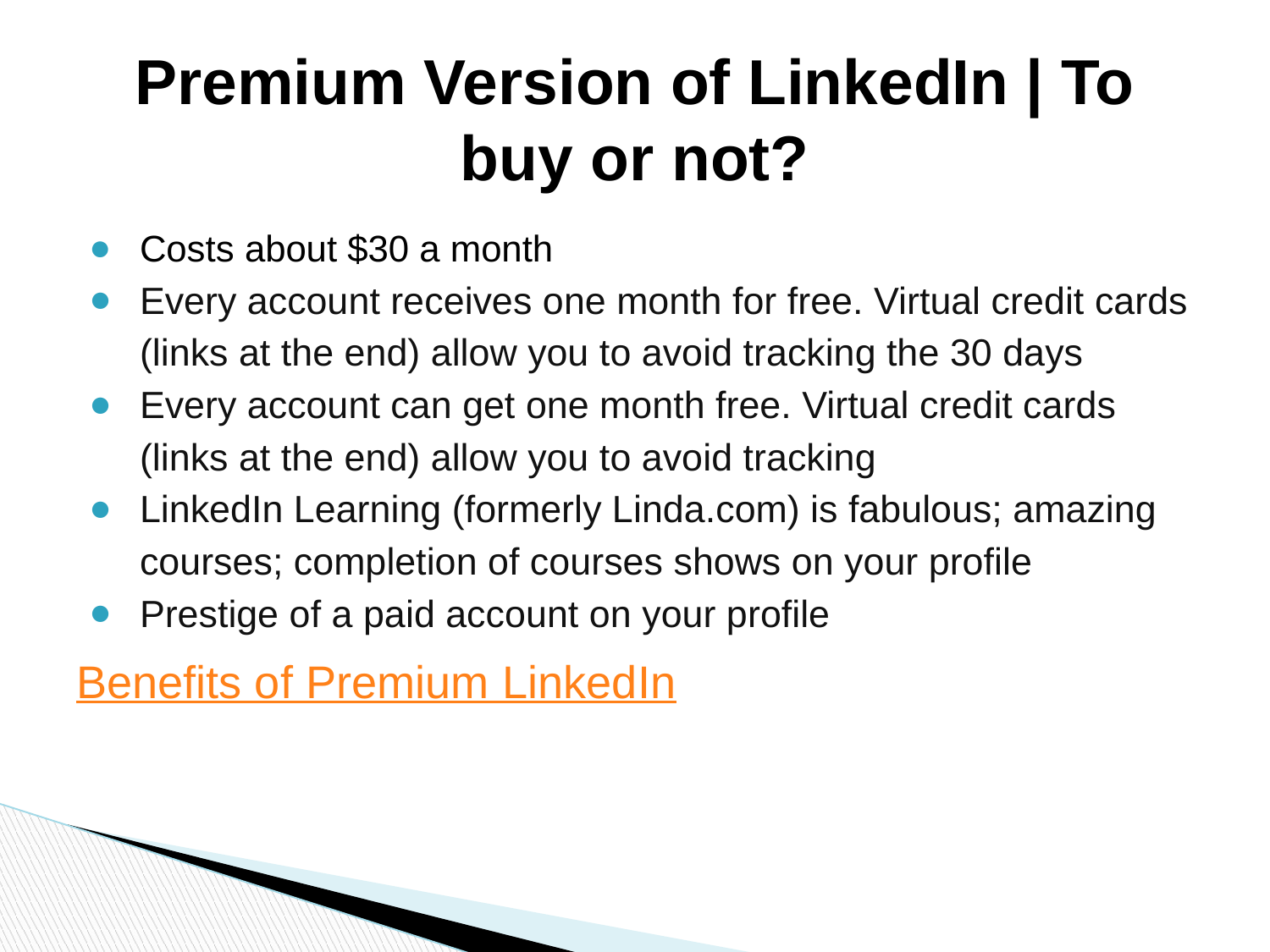

# Premium Version of LinkedIn | To buy or not?
Costs about $30 a month
Every account receives one month for free. Virtual credit cards (links at the end) allow you to avoid tracking the 30 days
Every account can get one month free. Virtual credit cards (links at the end) allow you to avoid tracking
LinkedIn Learning (formerly Linda.com) is fabulous; amazing courses; completion of courses shows on your profile
Prestige of a paid account on your profile
Benefits of Premium LinkedIn